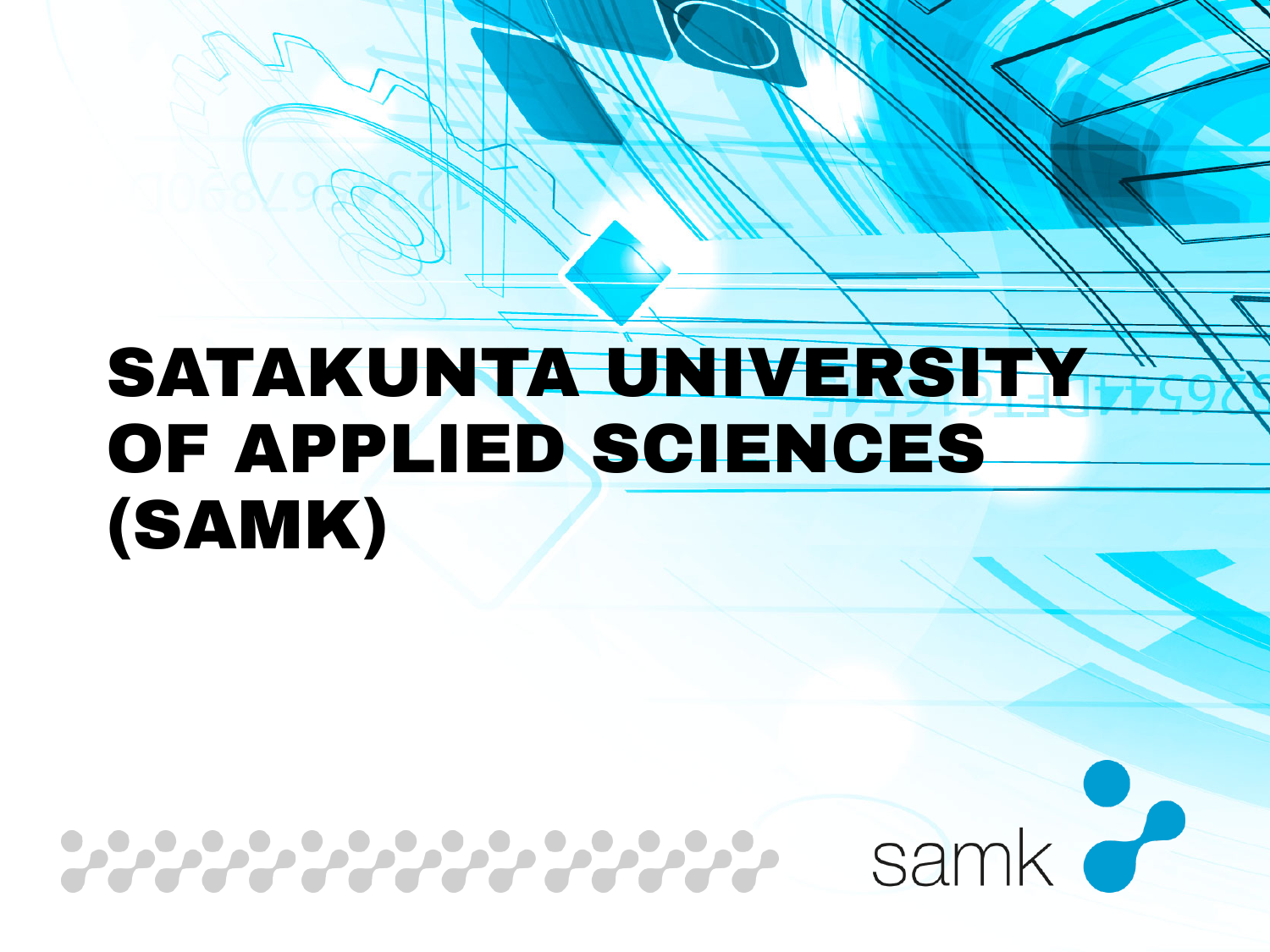

# Satakunta University of Applied Sciences (SAMK)